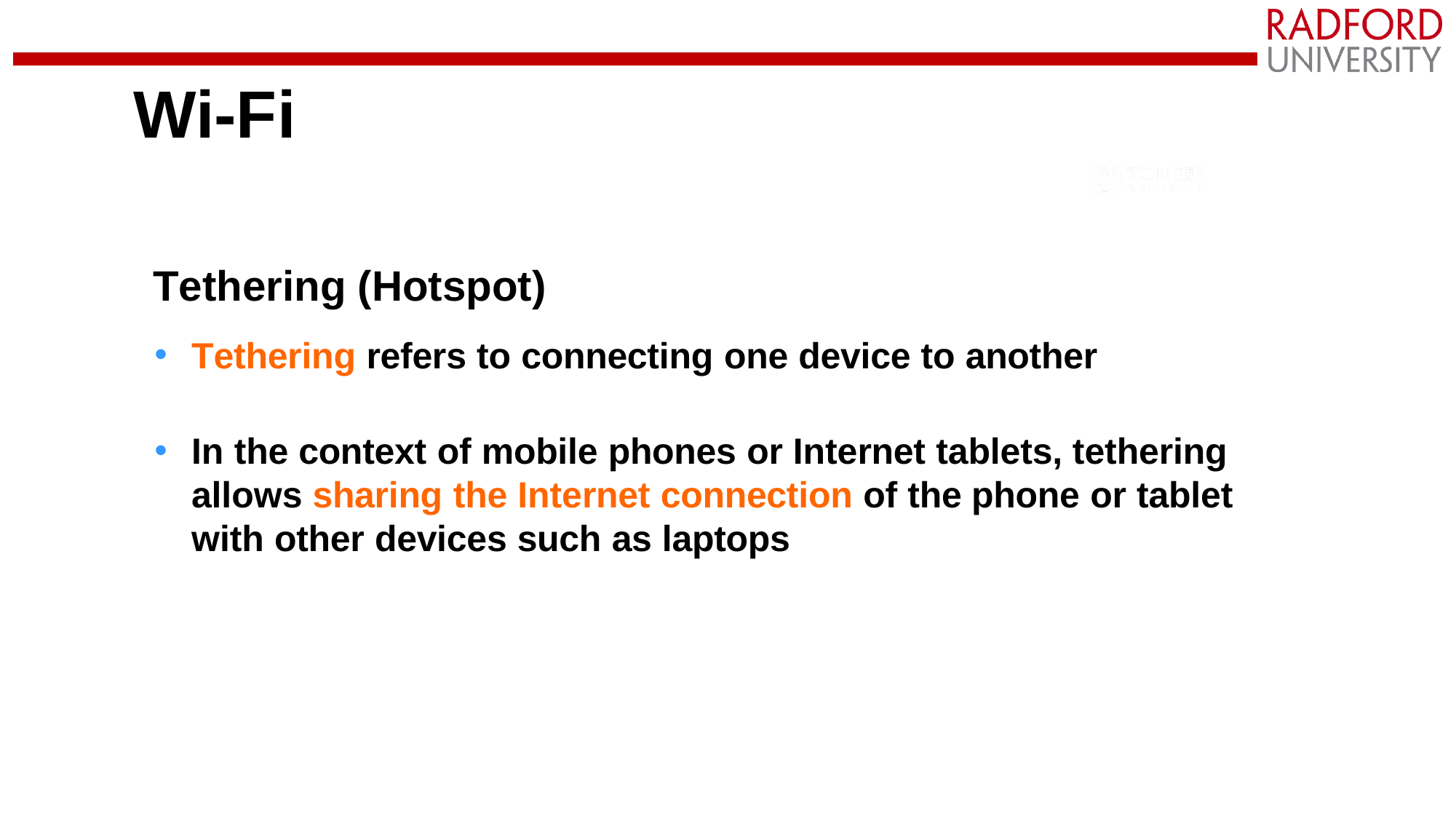

# Wi-Fi

Tethering (Hotspot)
Tethering refers to connecting one device to another

In the context of mobile phones or Internet tablets, tethering allows sharing the Internet connection of the phone or tablet with other devices such as laptops